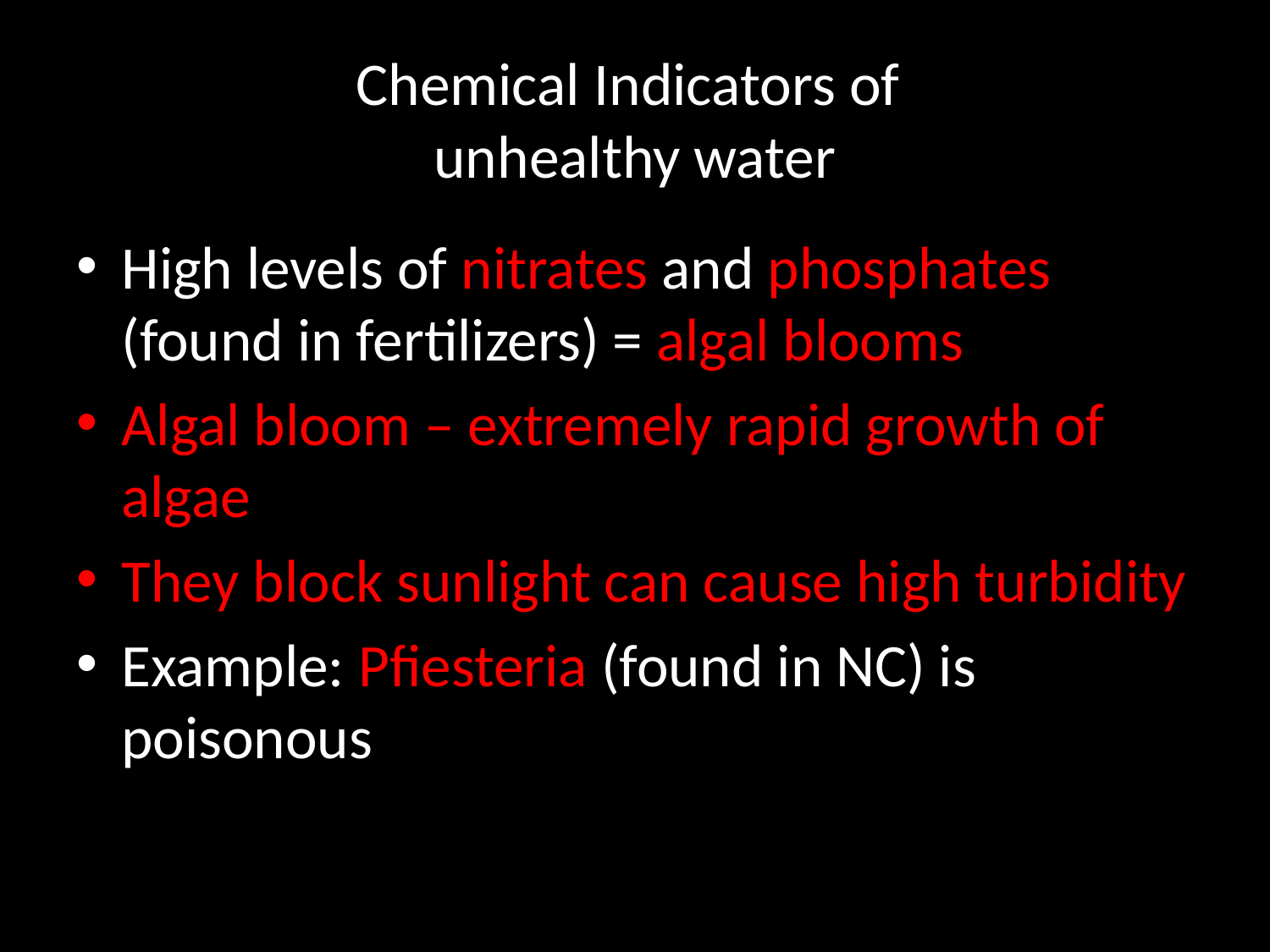

# Chemical Indicators of unhealthy water
High levels of nitrates and phosphates (found in fertilizers) = algal blooms
Algal bloom – extremely rapid growth of algae
They block sunlight can cause high turbidity
Example: Pfiesteria (found in NC) is poisonous